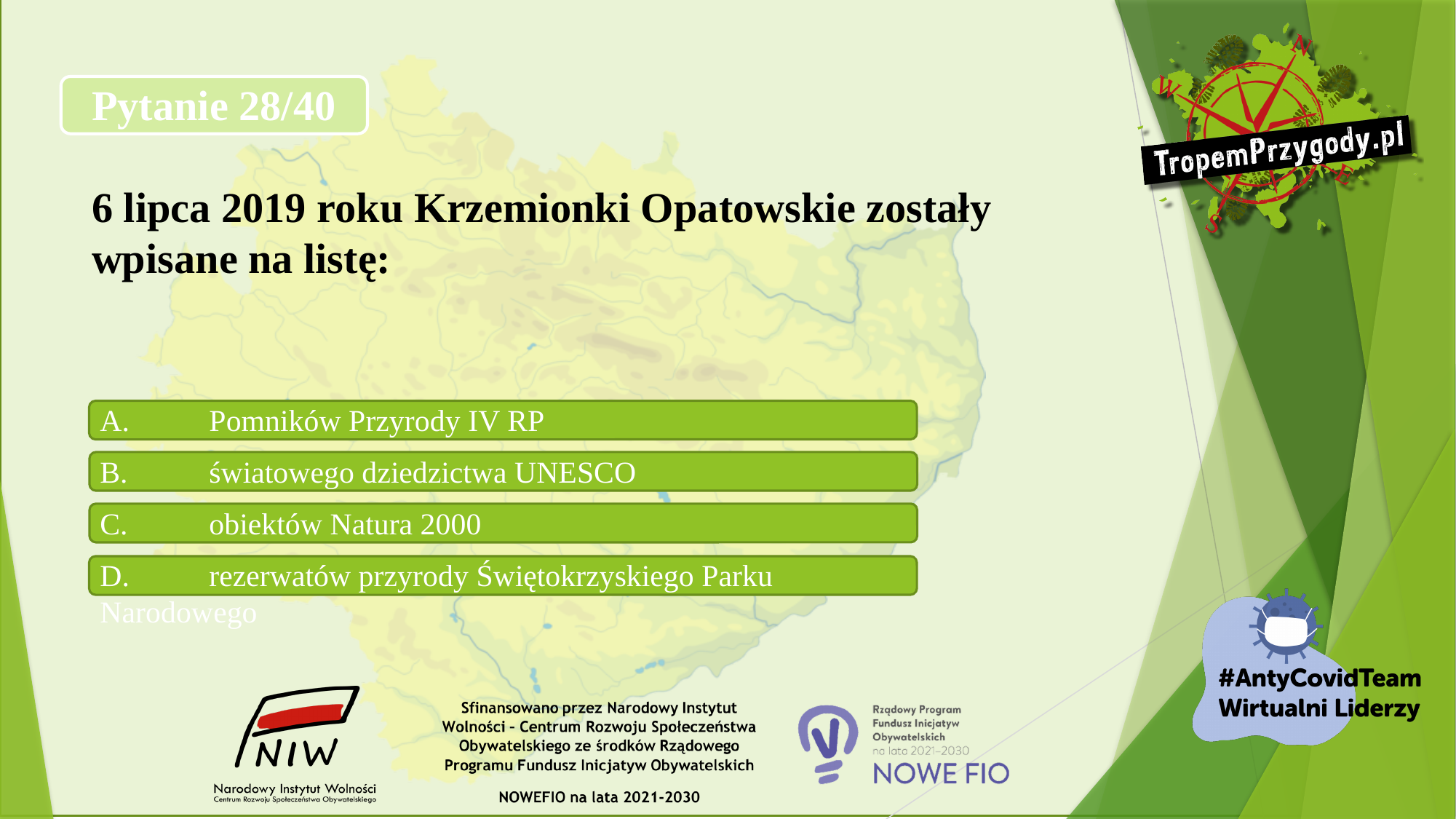

# Pytanie 28/40 6 lipca 2019 roku Krzemionki Opatowskie zostały wpisane na listę:
A.	Pomników Przyrody IV RP
B.	światowego dziedzictwa UNESCO
C.	obiektów Natura 2000
D.	rezerwatów przyrody Świętokrzyskiego Parku Narodowego